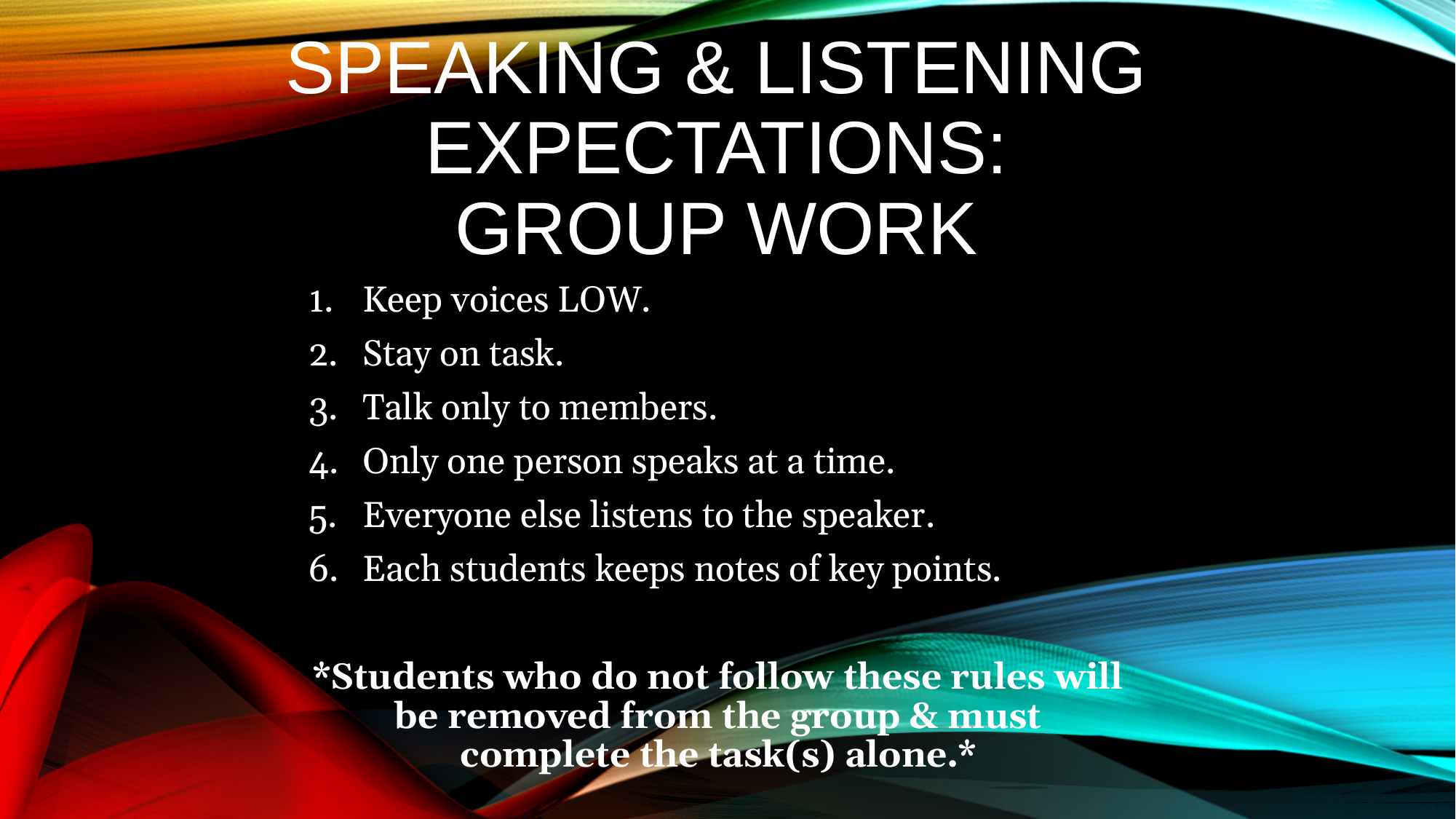

# Speaking & Listening Expectations: group work
Keep voices LOW.
Stay on task.
Talk only to members.
Only one person speaks at a time.
Everyone else listens to the speaker.
Each students keeps notes of key points.

*Students who do not follow these rules will be removed from the group & must complete the task(s) alone.*